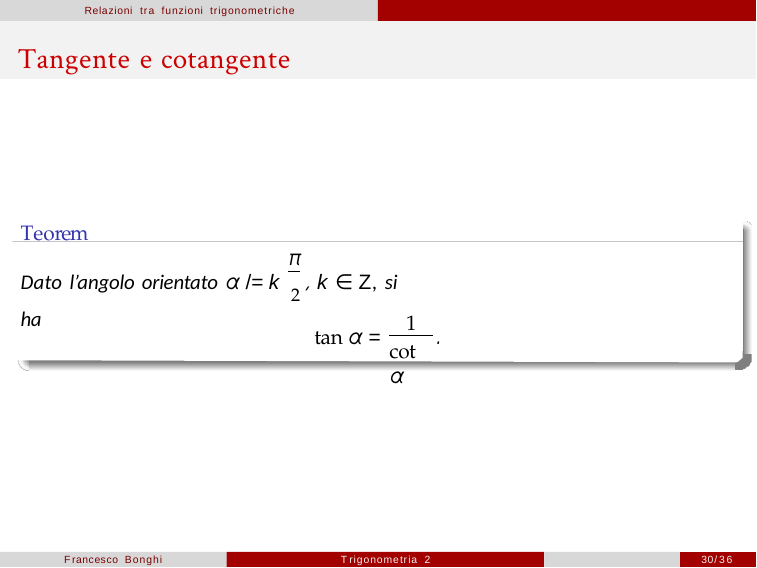

Relazioni  tra  funzioni  trigonometriche

# Tangente e cotangente
Teorema

π

Dato l’angolo orientato α /= k  2 , k ∈ Z, si ha

1
tan α =
.

cot α

Francesco  Bonghi
Trigonometria  2
30/36